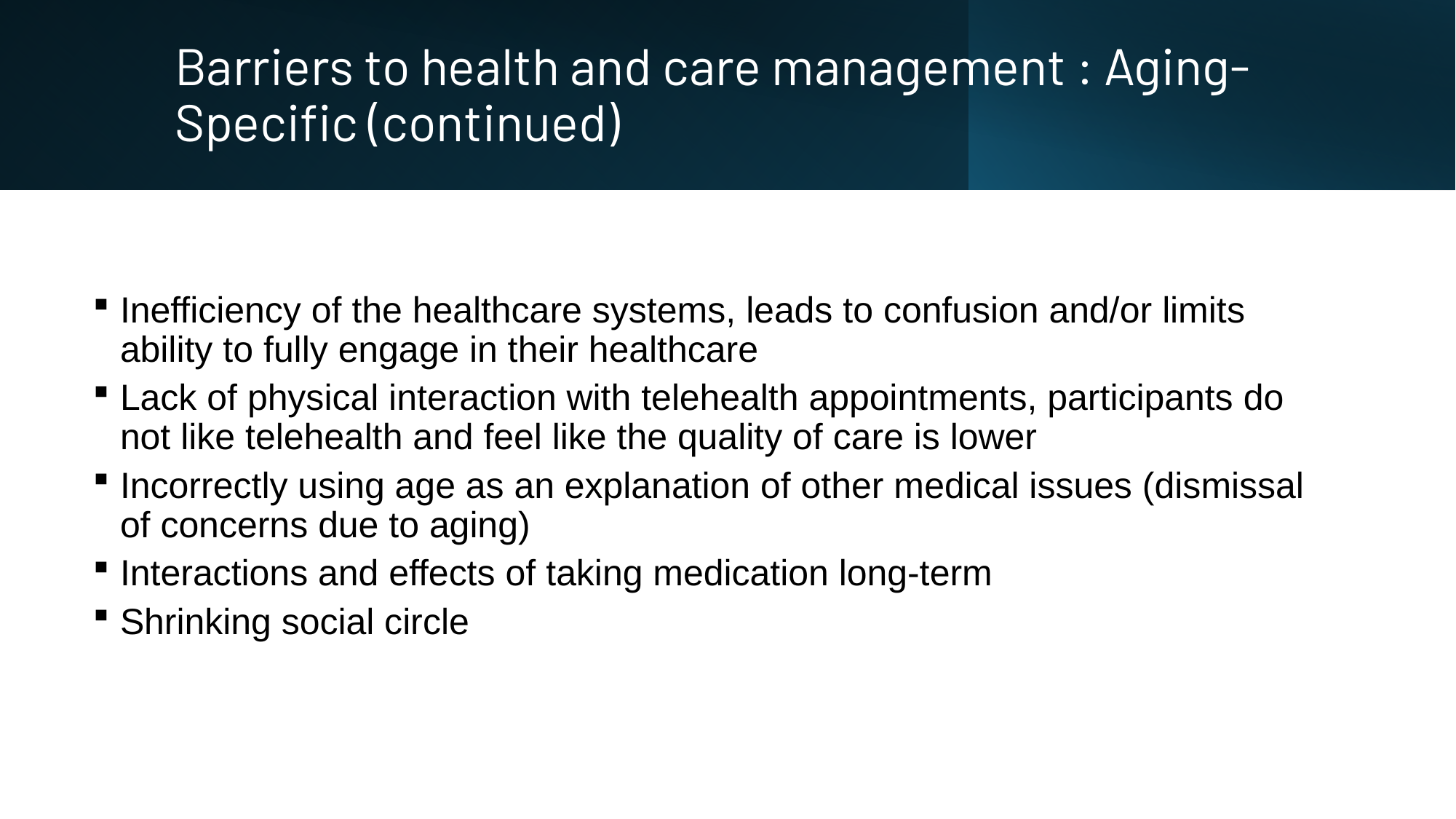

# Barriers to health and care management : Aging-Specific (continued)
Inefficiency of the healthcare systems, leads to confusion and/or limits ability to fully engage in their healthcare
Lack of physical interaction with telehealth appointments, participants do not like telehealth and feel like the quality of care is lower
Incorrectly using age as an explanation of other medical issues (dismissal of concerns due to aging)
Interactions and effects of taking medication long-term
Shrinking social circle